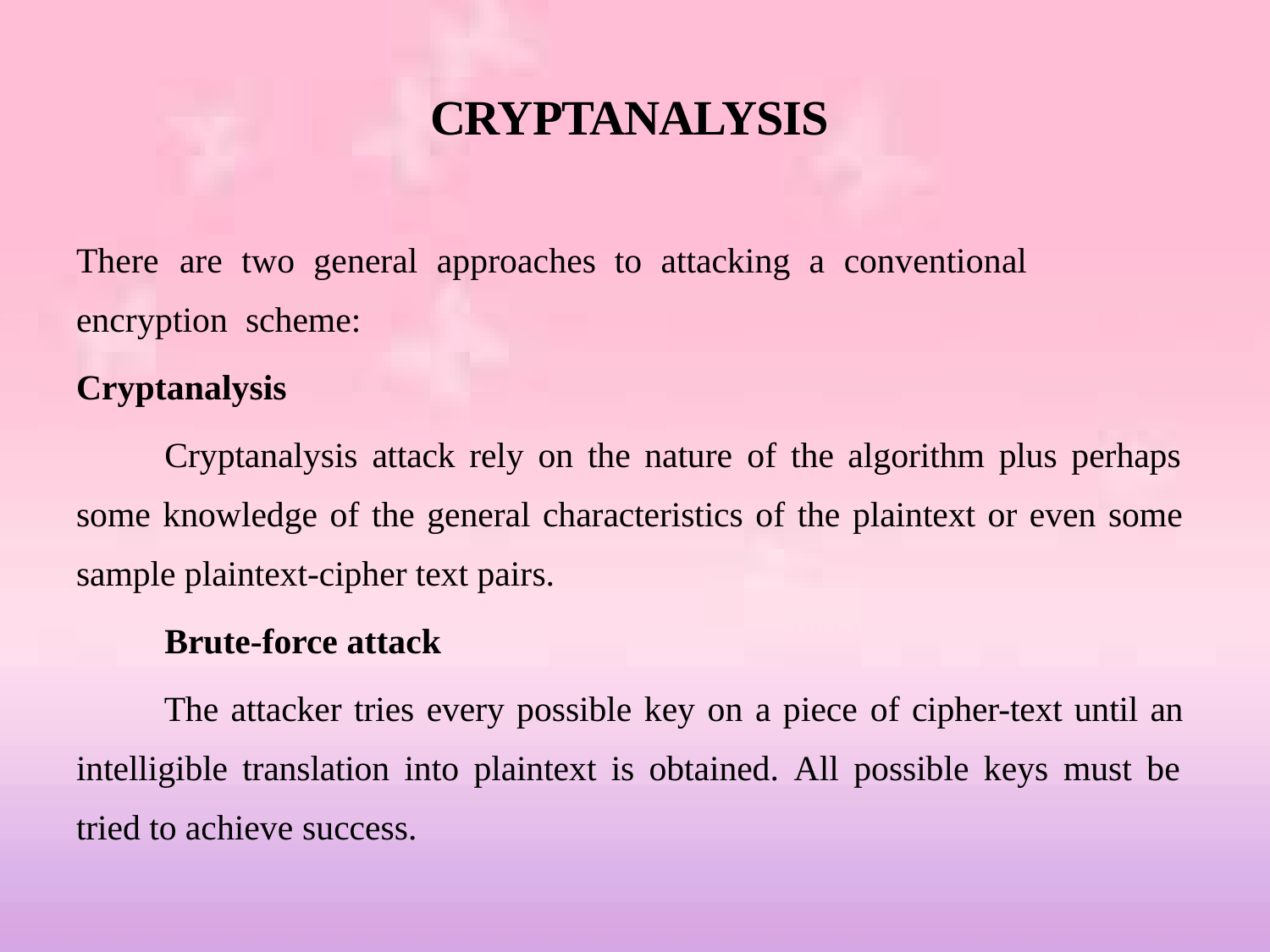

# CRYPTANALYSIS
There	are	two	general	approaches	to	attacking	a	conventional	encryption  scheme:
Cryptanalysis
Cryptanalysis attack rely on the nature of the algorithm plus perhaps  some knowledge of the general characteristics of the plaintext or even some  sample plaintext-cipher text pairs.
Brute-force attack
The attacker tries every possible key on a piece of cipher-text until an  intelligible translation into plaintext is obtained. All possible keys must be  tried to achieve success.